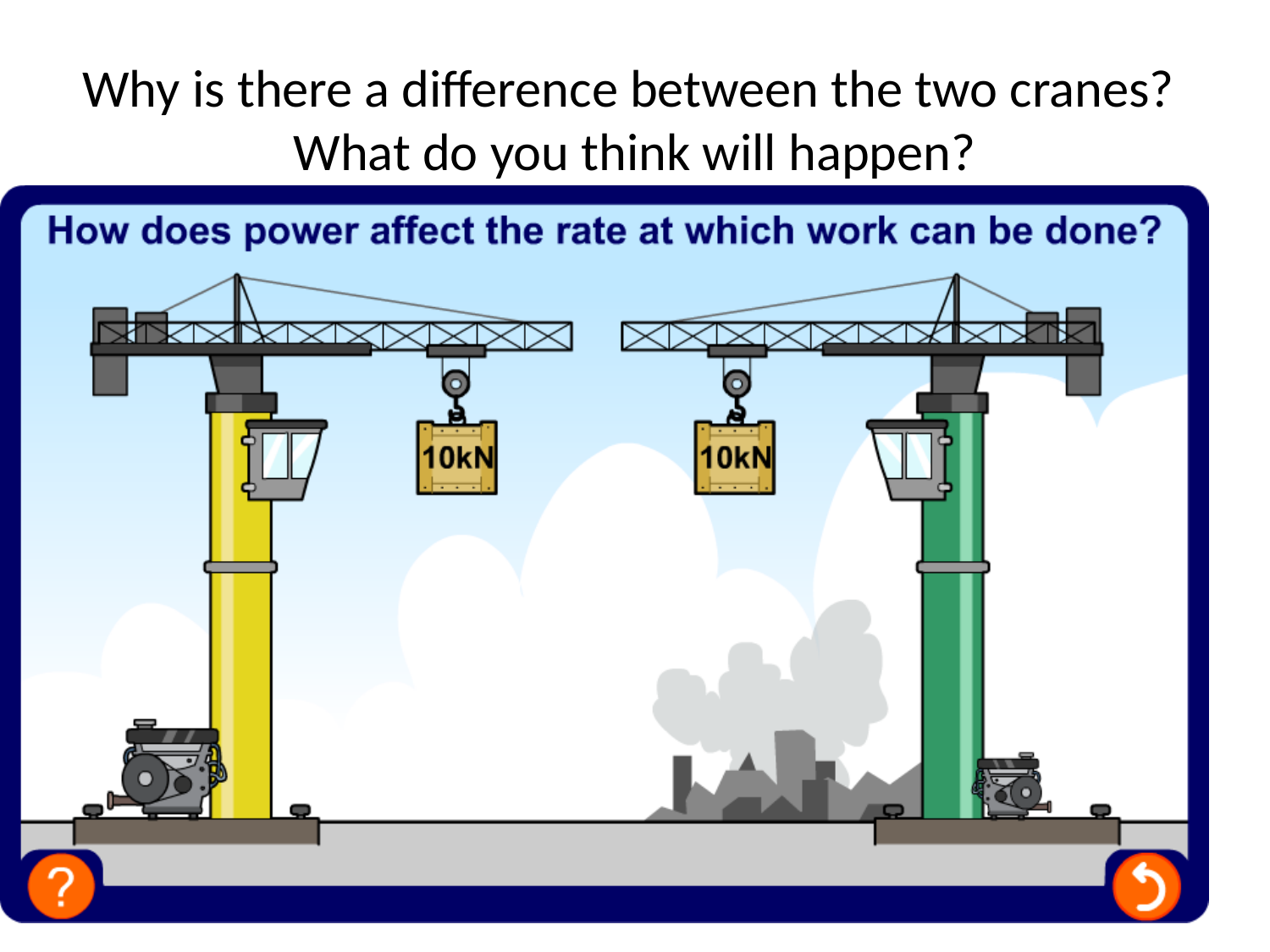

Why is there a difference between the two cranes?  What do you think will happen?